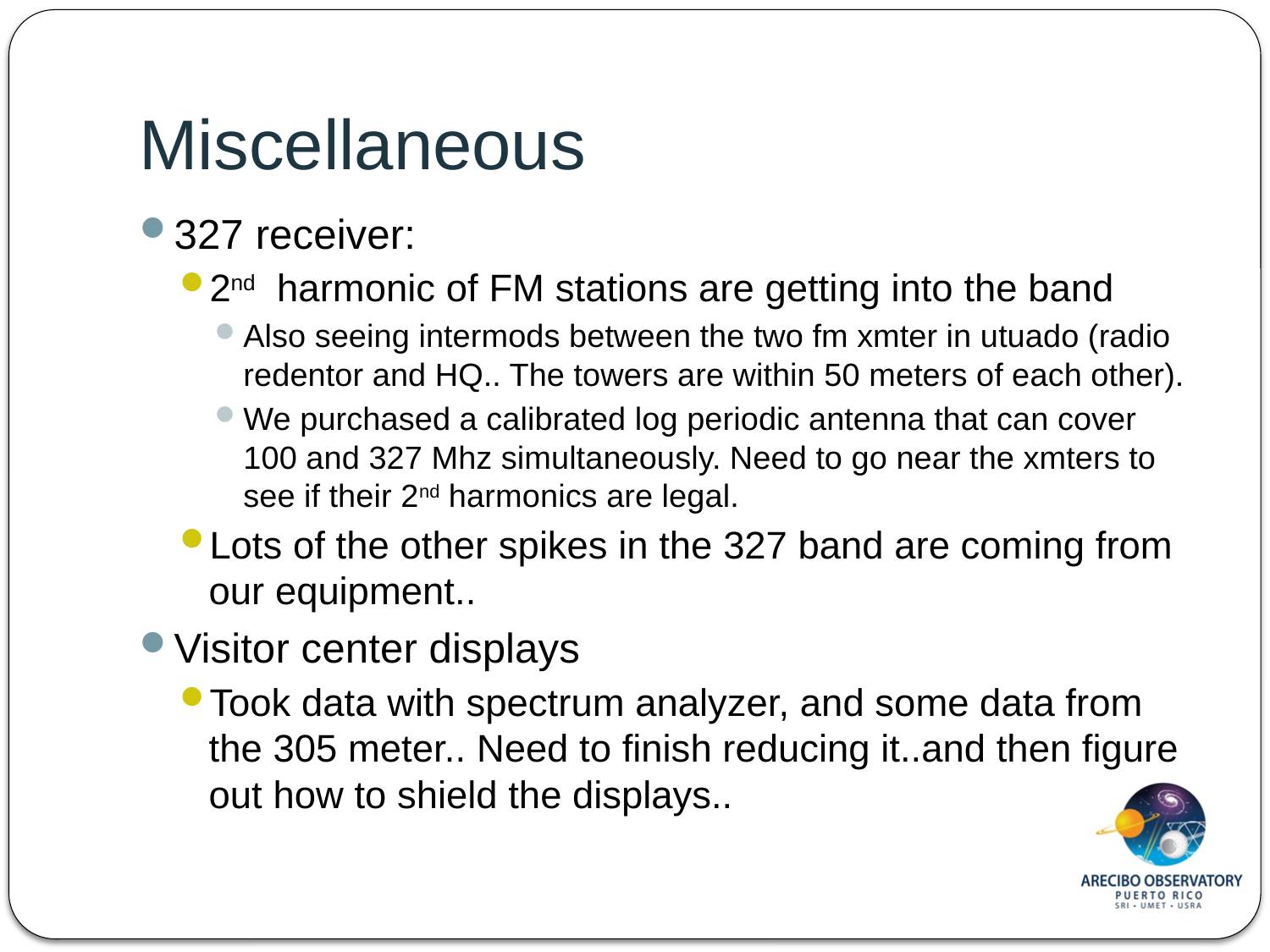

# Miscellaneous
327 receiver:
2nd  harmonic of FM stations are getting into the band
Also seeing intermods between the two fm xmter in utuado (radio redentor and HQ.. The towers are within 50 meters of each other).
We purchased a calibrated log periodic antenna that can cover 100 and 327 Mhz simultaneously. Need to go near the xmters to see if their 2nd harmonics are legal.
Lots of the other spikes in the 327 band are coming from our equipment..
Visitor center displays
Took data with spectrum analyzer, and some data from the 305 meter.. Need to finish reducing it..and then figure out how to shield the displays..